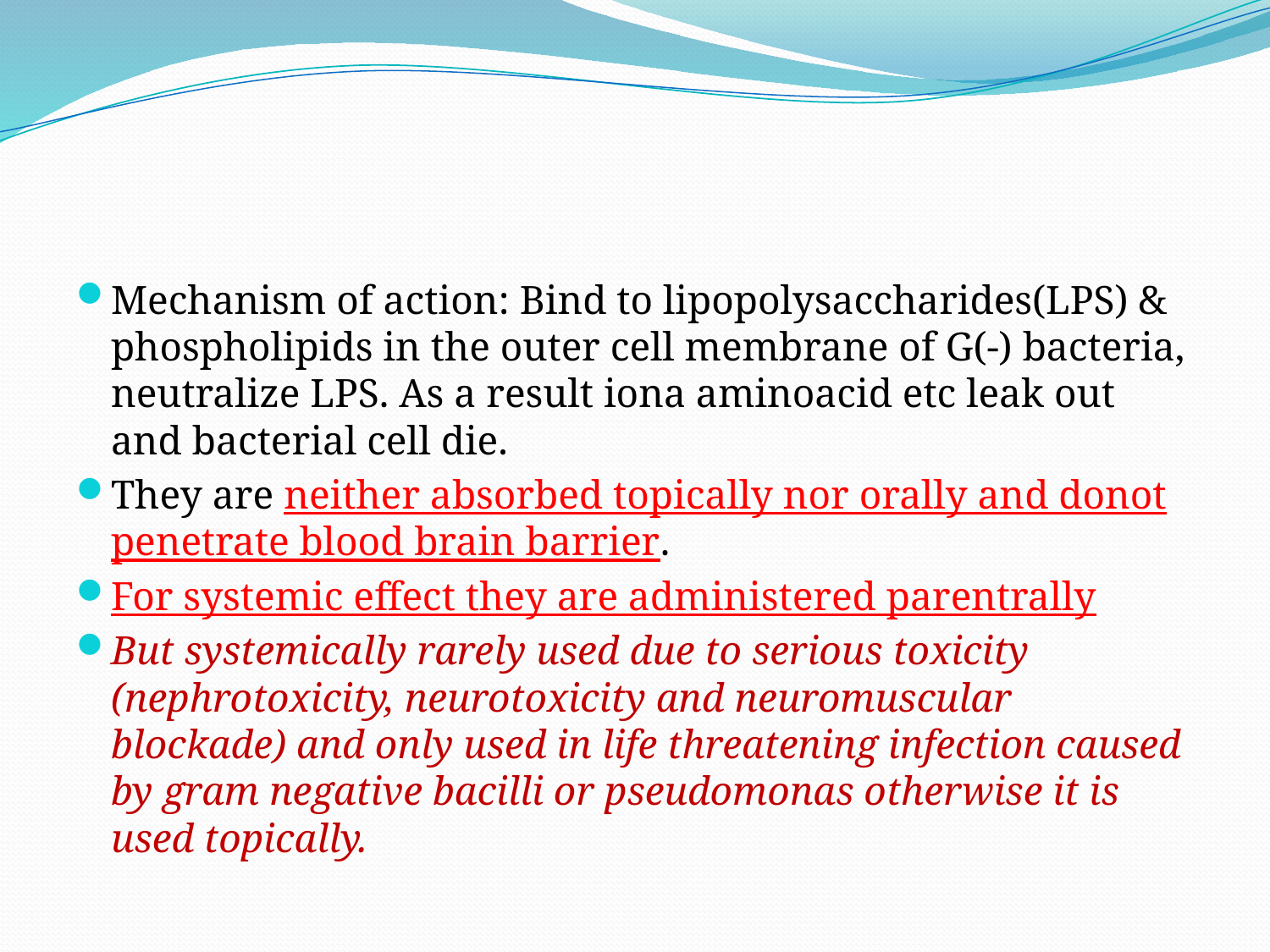

#
Mechanism of action: Bind to lipopolysaccharides(LPS) & phospholipids in the outer cell membrane of G(-) bacteria, neutralize LPS. As a result iona aminoacid etc leak out and bacterial cell die.
They are neither absorbed topically nor orally and donot penetrate blood brain barrier.
For systemic effect they are administered parentrally
But systemically rarely used due to serious toxicity (nephrotoxicity, neurotoxicity and neuromuscular blockade) and only used in life threatening infection caused by gram negative bacilli or pseudomonas otherwise it is used topically.